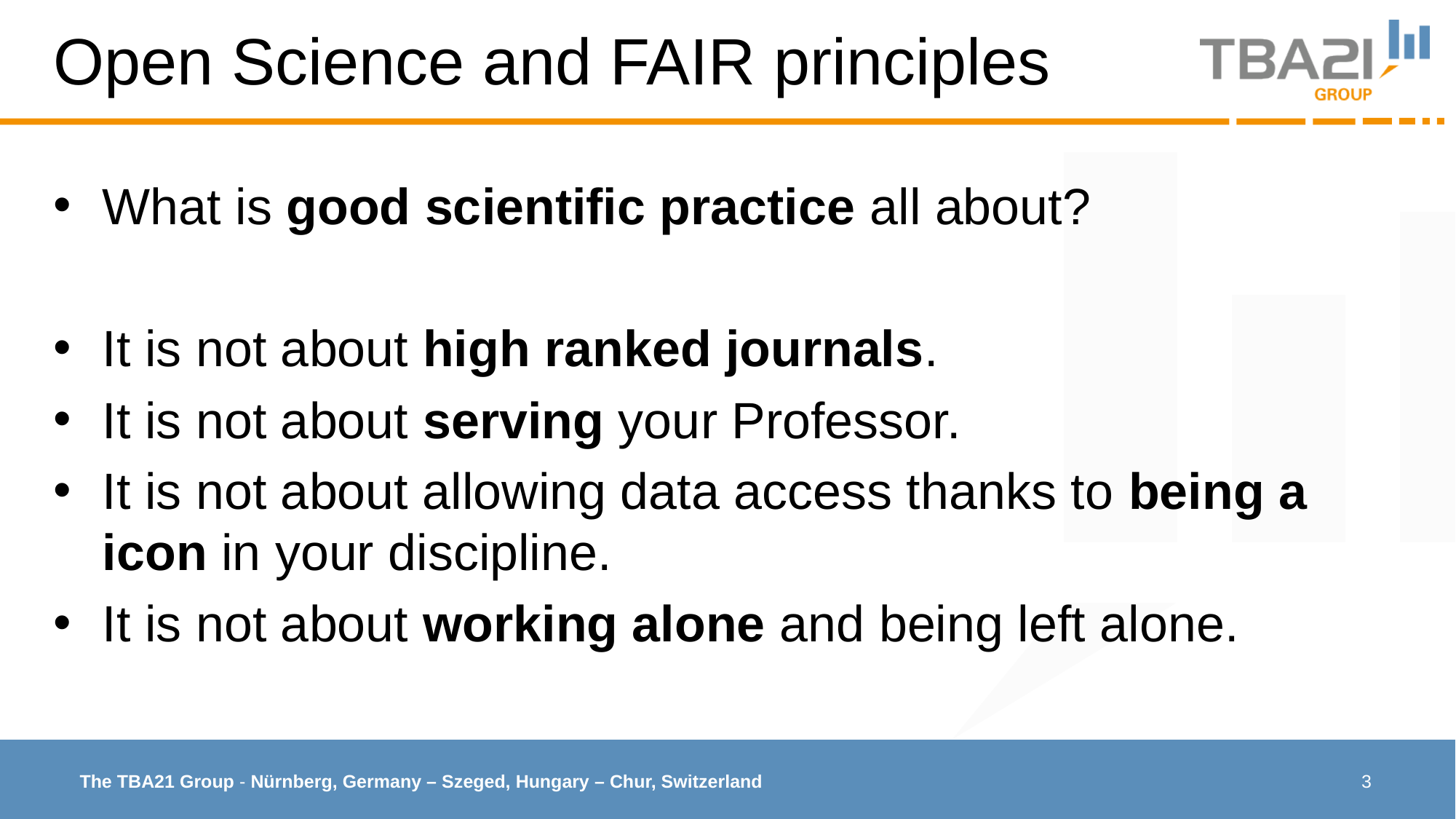

# Open Science and FAIR principles
What is good scientific practice all about?

It is not about high ranked journals.
It is not about serving your Professor.
It is not about allowing data access thanks to being a icon in your discipline.
It is not about working alone and being left alone.

3